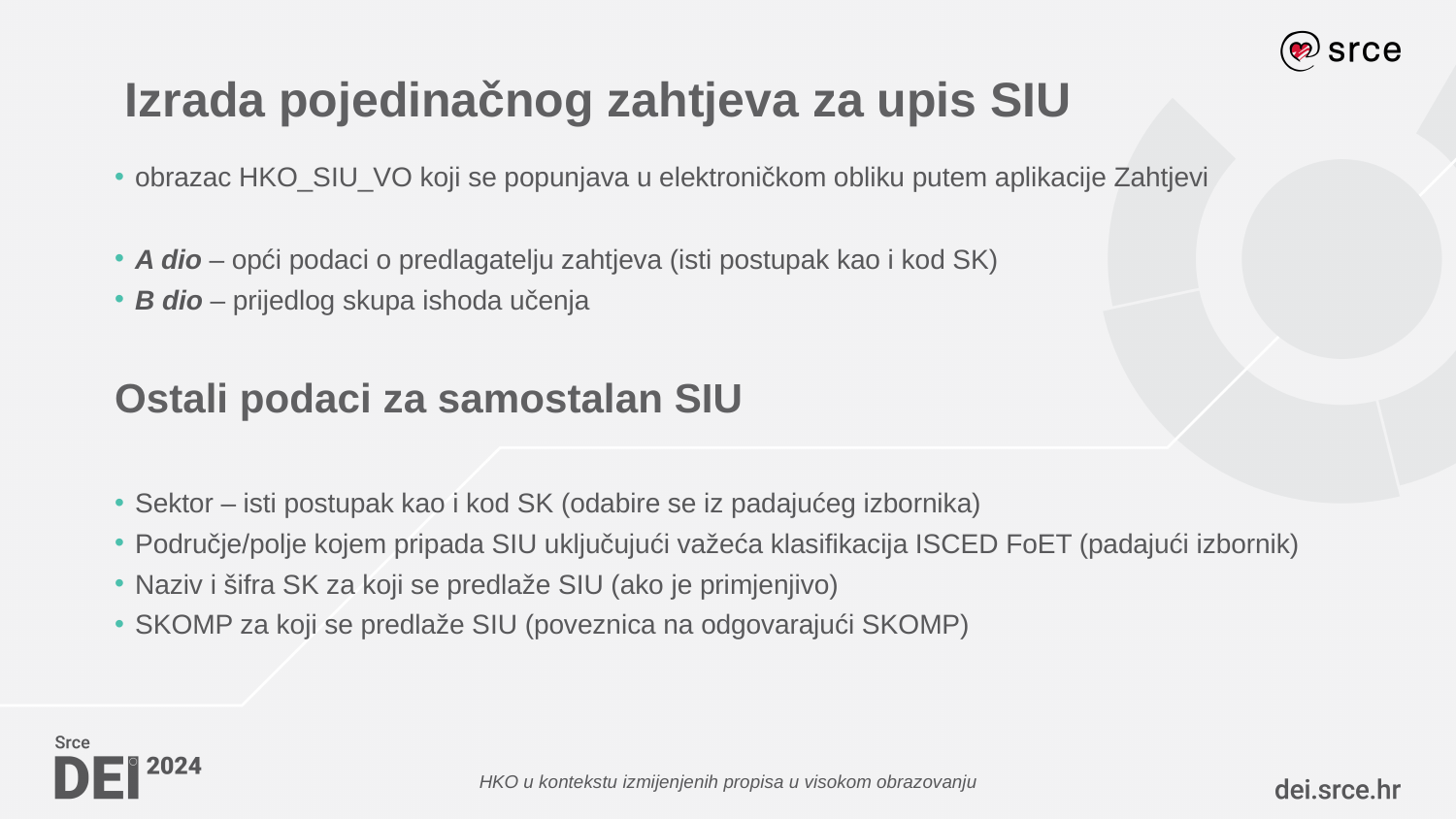

Izrada pojedinačnog zahtjeva za upis SIU
obrazac HKO_SIU_VO koji se popunjava u elektroničkom obliku putem aplikacije Zahtjevi

A dio – opći podaci o predlagatelju zahtjeva (isti postupak kao i kod SK)
B dio – prijedlog skupa ishoda učenja

# Ostali podaci za samostalan SIU
Sektor – isti postupak kao i kod SK (odabire se iz padajućeg izbornika)
Područje/polje kojem pripada SIU uključujući važeća klasifikacija ISCED FoET (padajući izbornik)
Naziv i šifra SK za koji se predlaže SIU (ako je primjenjivo)
SKOMP za koji se predlaže SIU (poveznica na odgovarajući SKOMP)
HKO u kontekstu izmijenjenih propisa u visokom obrazovanju